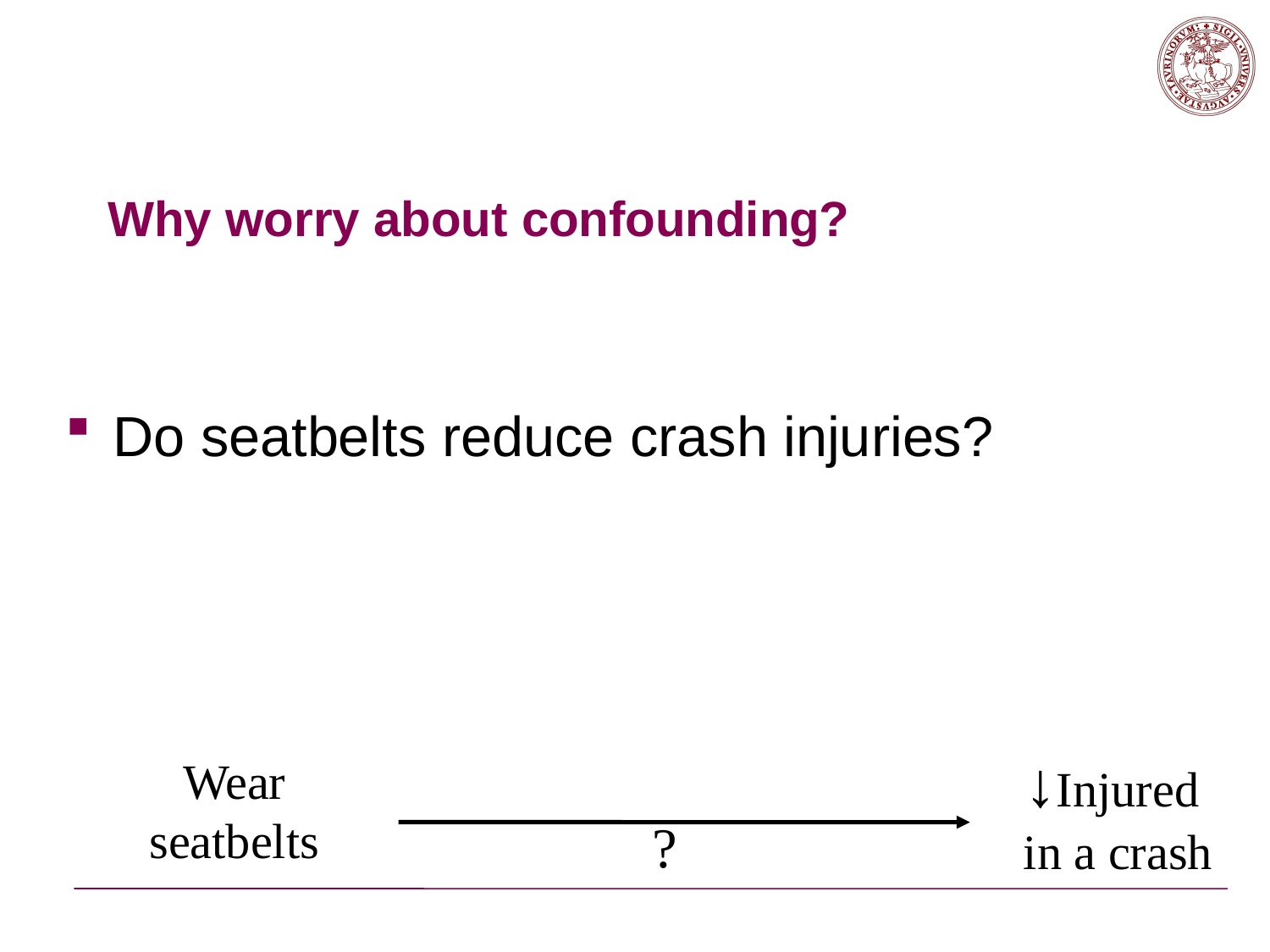

Why worry about confounding?

Do seatbelts reduce crash injuries?
↓Injured  in a crash
Wear seatbelts
?